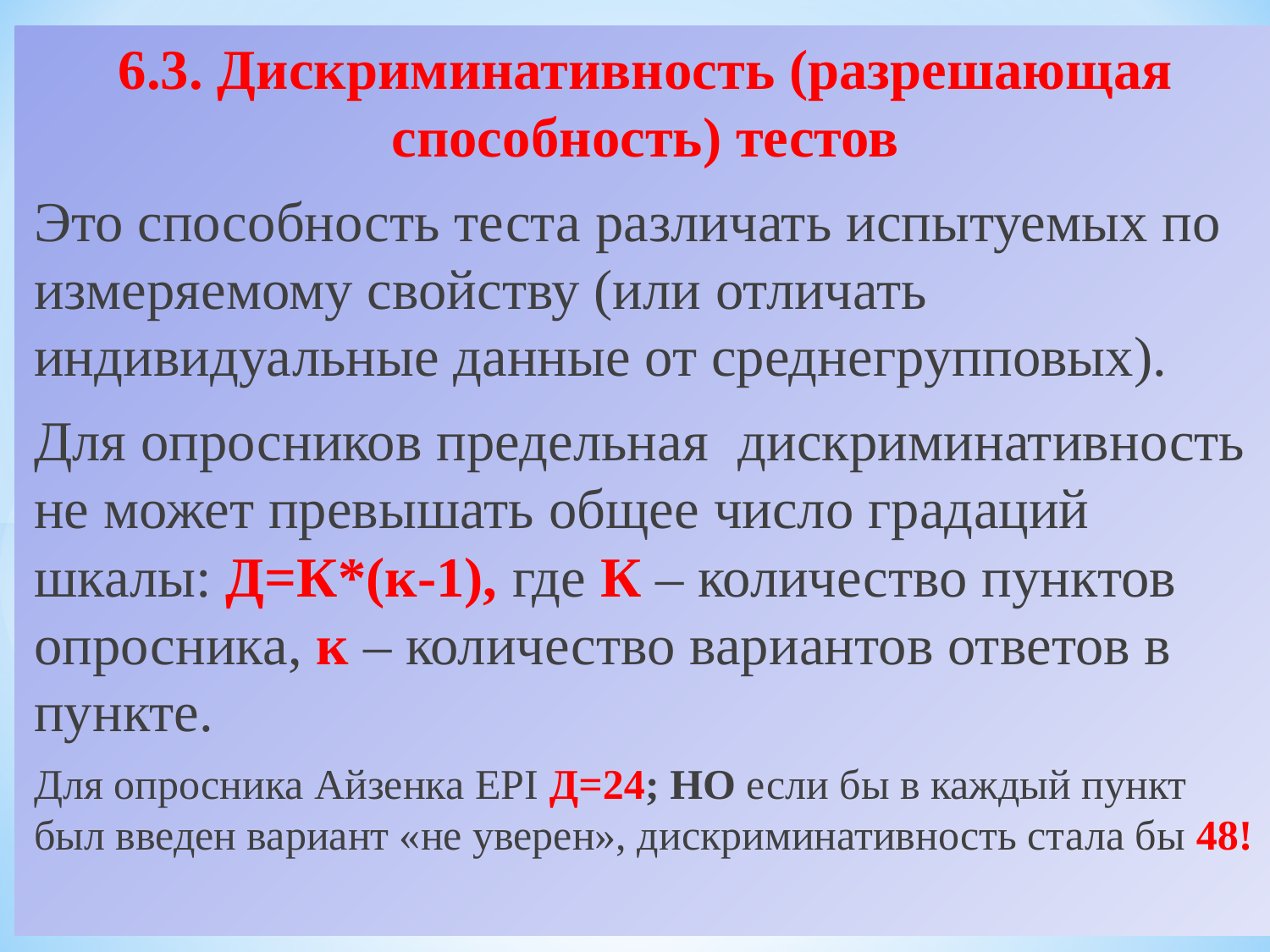

6.3. Дискриминативность (разрешающая способность) тестов
Это способность теста различать испытуемых по измеряемому свойству (или отличать индивидуальные данные от среднегрупповых).
Для опросников предельная  дискриминативность не может превышать общее число градаций шкалы: Д=К*(к-1), где К – количество пунктов опросника, к – количество вариантов ответов в пункте.
Для опросника Айзенка EPI Д=24; НО если бы в каждый пункт был введен вариант «не уверен», дискриминативность стала бы 48!